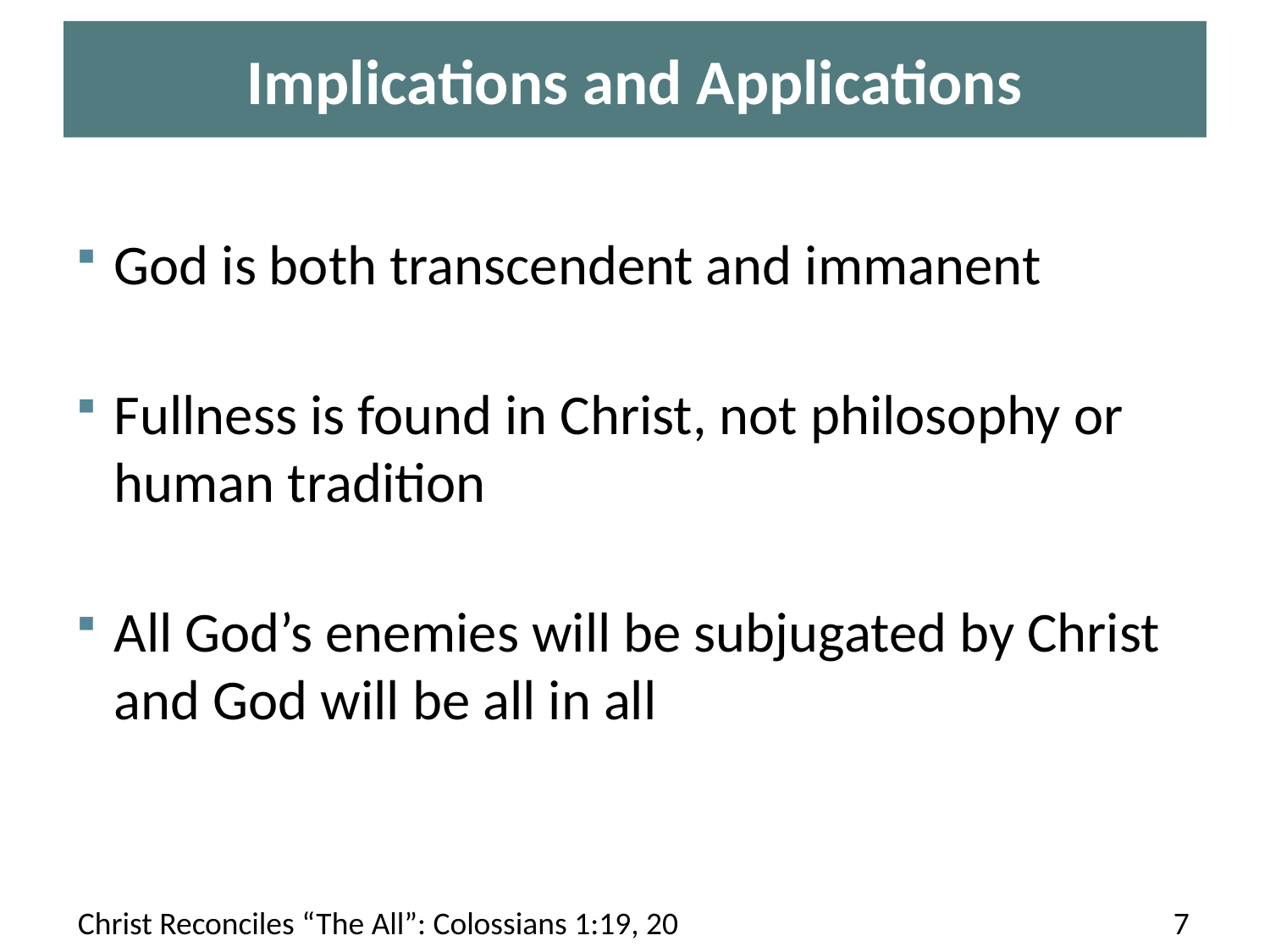

# Implications and Applications
God is both transcendent and immanent

Fullness is found in Christ, not philosophy or human tradition

All God’s enemies will be subjugated by Christ and God will be all in all